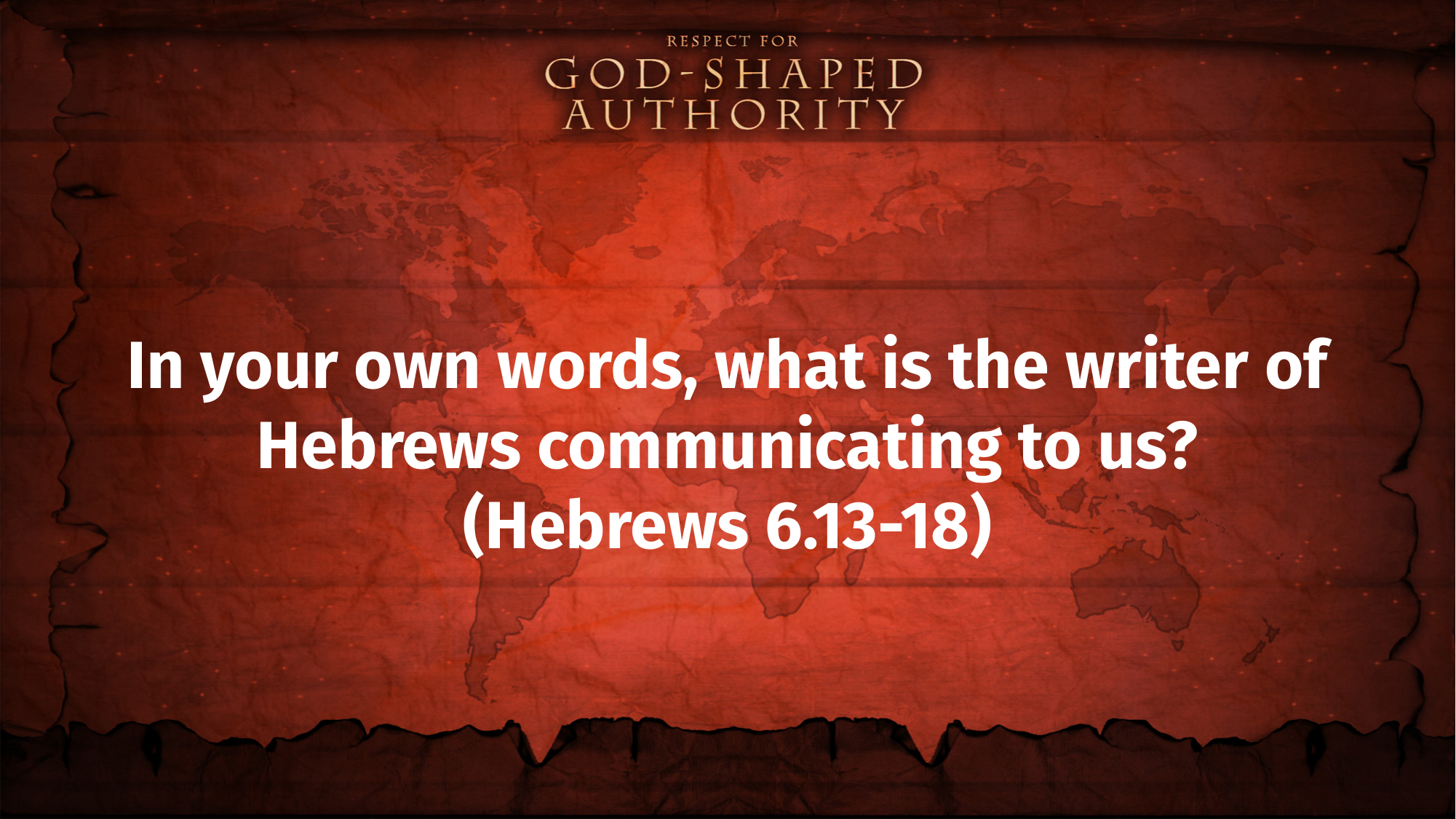

In your own words, what is the writer of Hebrews communicating to us? (Hebrews 6.13-18)